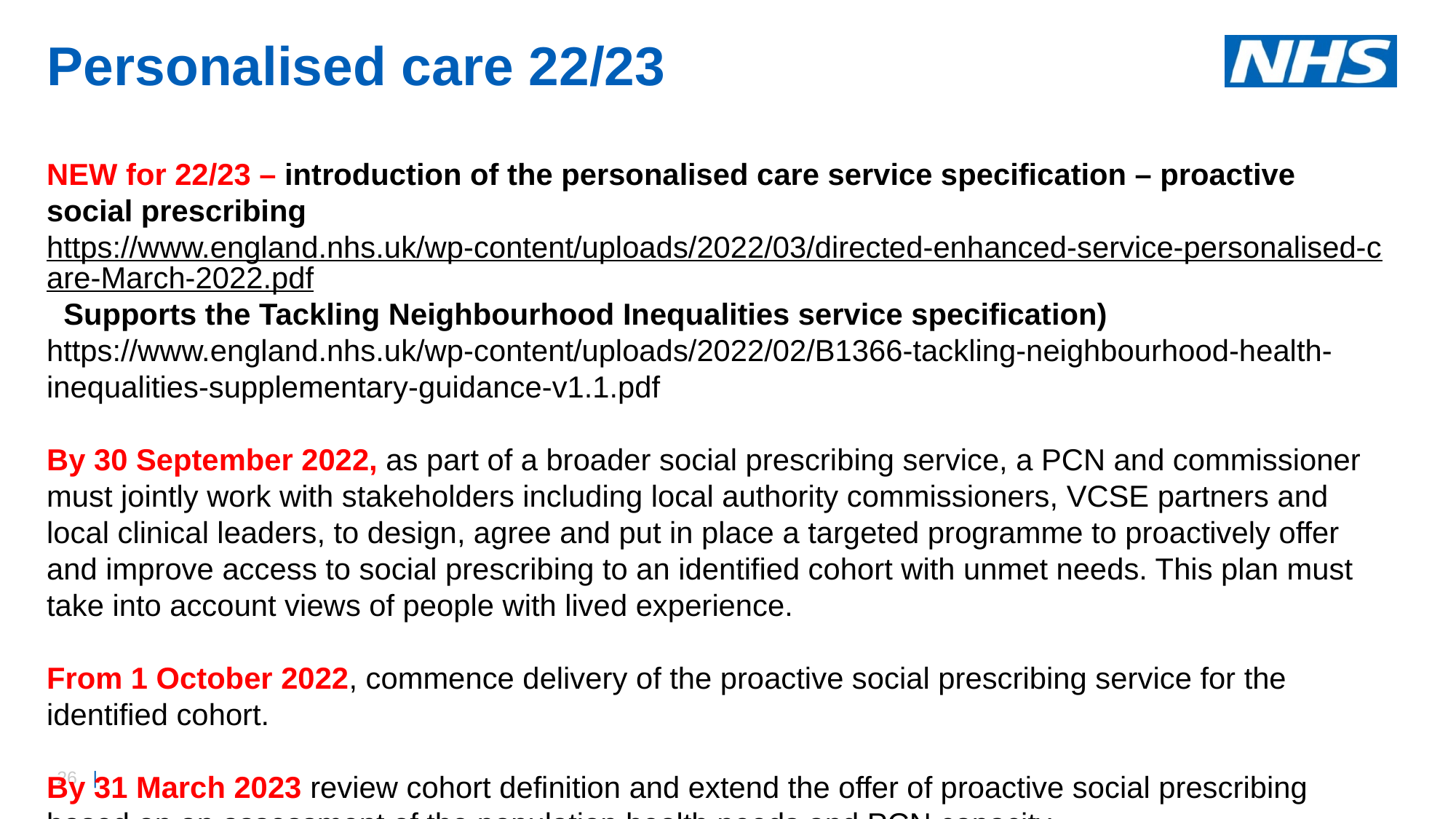

# Personalised care 22/23
NEW for 22/23 – introduction of the personalised care service specification – proactive social prescribing https://www.england.nhs.uk/wp-content/uploads/2022/03/directed-enhanced-service-personalised-care-March-2022.pdf  Supports the Tackling Neighbourhood Inequalities service specification) https://www.england.nhs.uk/wp-content/uploads/2022/02/B1366-tackling-neighbourhood-health-inequalities-supplementary-guidance-v1.1.pdf

By 30 September 2022, as part of a broader social prescribing service, a PCN and commissioner must jointly work with stakeholders including local authority commissioners, VCSE partners and local clinical leaders, to design, agree and put in place a targeted programme to proactively offer and improve access to social prescribing to an identified cohort with unmet needs. This plan must take into account views of people with lived experience.

From 1 October 2022, commence delivery of the proactive social prescribing service for the identified cohort.

By 31 March 2023 review cohort definition and extend the offer of proactive social prescribing based on an assessment of the population health needs and PCN capacity